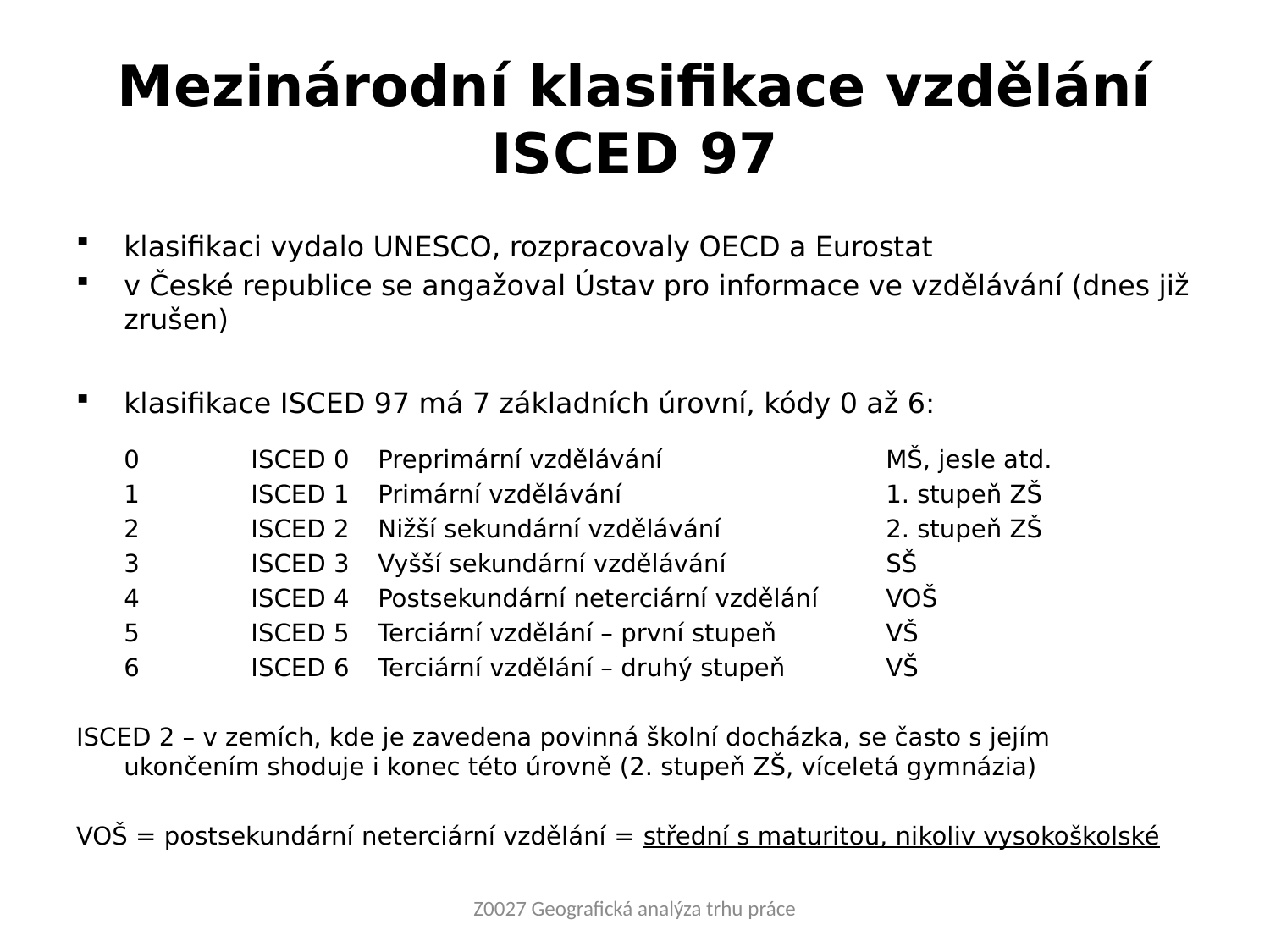

# Mezinárodní klasifikace vzdělání ISCED 97
klasifikaci vydalo UNESCO, rozpracovaly OECD a Eurostat
v České republice se angažoval Ústav pro informace ve vzdělávání (dnes již zrušen)

klasifikace ISCED 97 má 7 základních úrovní, kódy 0 až 6:

	0	ISCED 0	Preprimární vzdělávání		MŠ, jesle atd.
	1	ISCED 1	Primární vzdělávání			1. stupeň ZŠ
	2	ISCED 2	Nižší sekundární vzdělávání		2. stupeň ZŠ
	3	ISCED 3	Vyšší sekundární vzdělávání		SŠ
	4	ISCED 4	Postsekundární neterciární vzdělání	VOŠ
	5	ISCED 5	Terciární vzdělání – první stupeň	VŠ
	6	ISCED 6	Terciární vzdělání – druhý stupeň	VŠ

ISCED 2 – v zemích, kde je zavedena povinná školní docházka, se často s jejím ukončením shoduje i konec této úrovně (2. stupeň ZŠ, víceletá gymnázia)

VOŠ = postsekundární neterciární vzdělání = střední s maturitou, nikoliv vysokoškolské

Z0027 Geografická analýza trhu práce